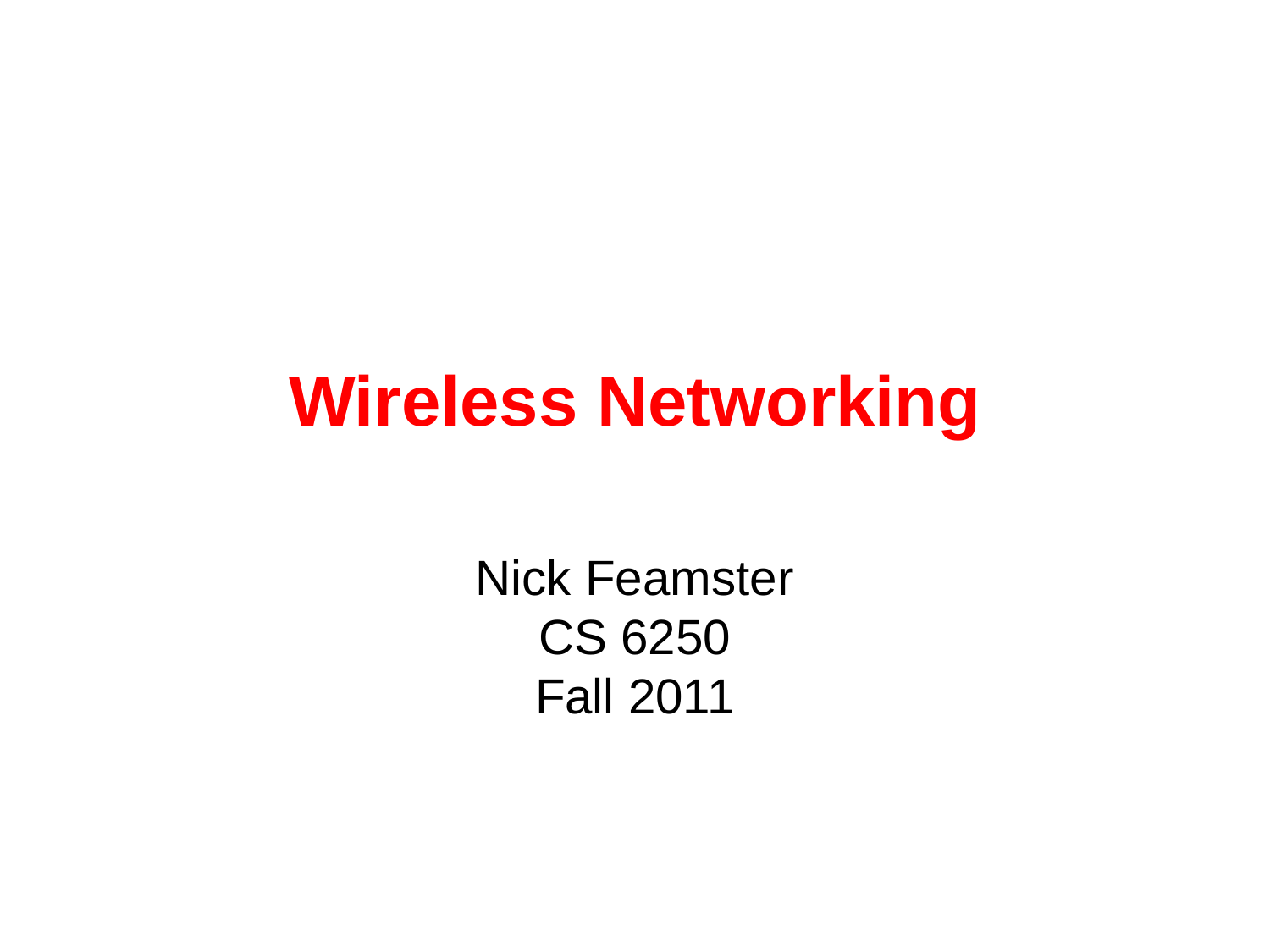

# Wireless Networking
Nick Feamster
CS 6250
Fall 2011